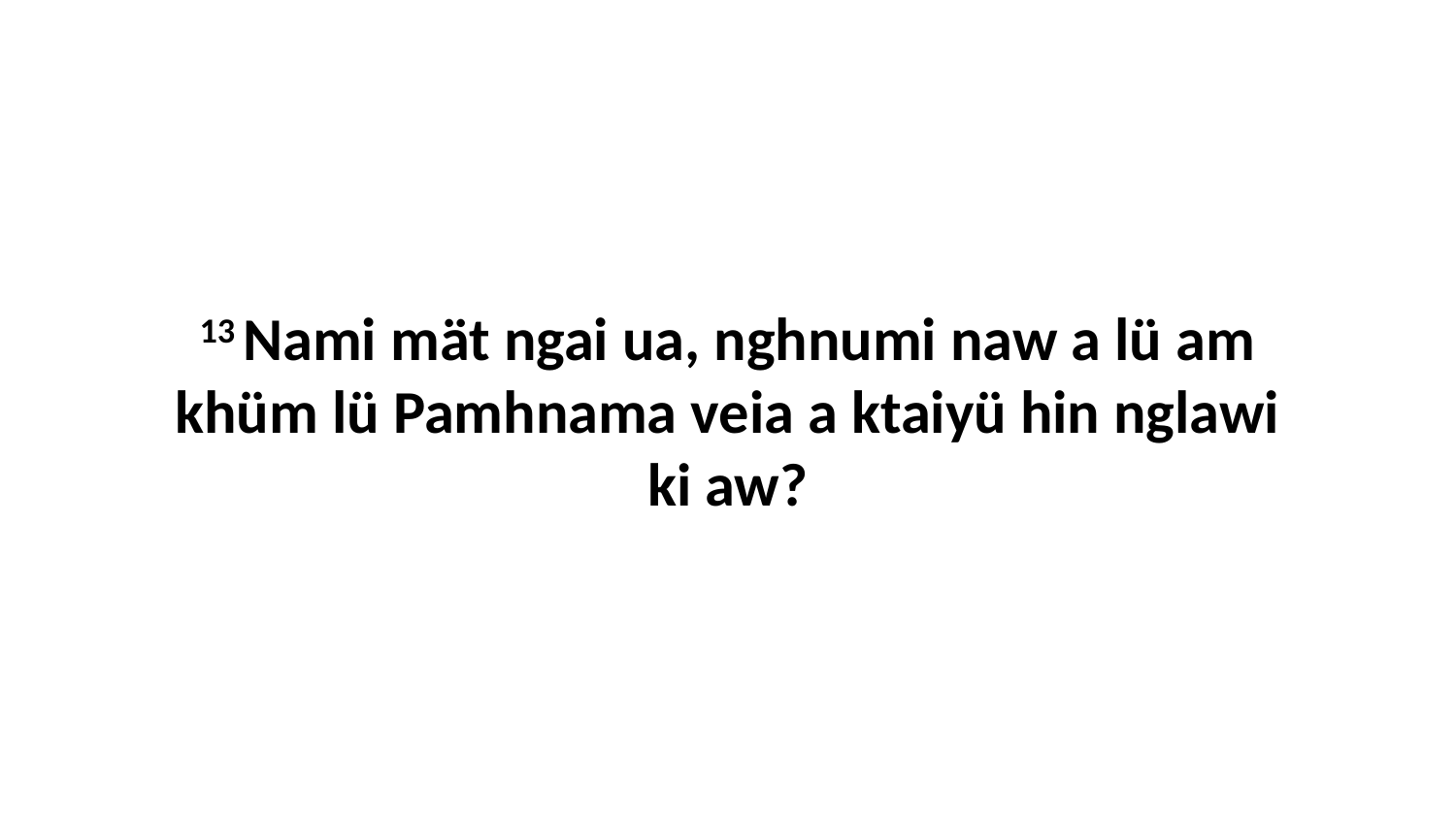

13 Nami mät ngai ua, nghnumi naw a lü am khüm lü Pamhnama veia a ktaiyü hin nglawi ki aw?